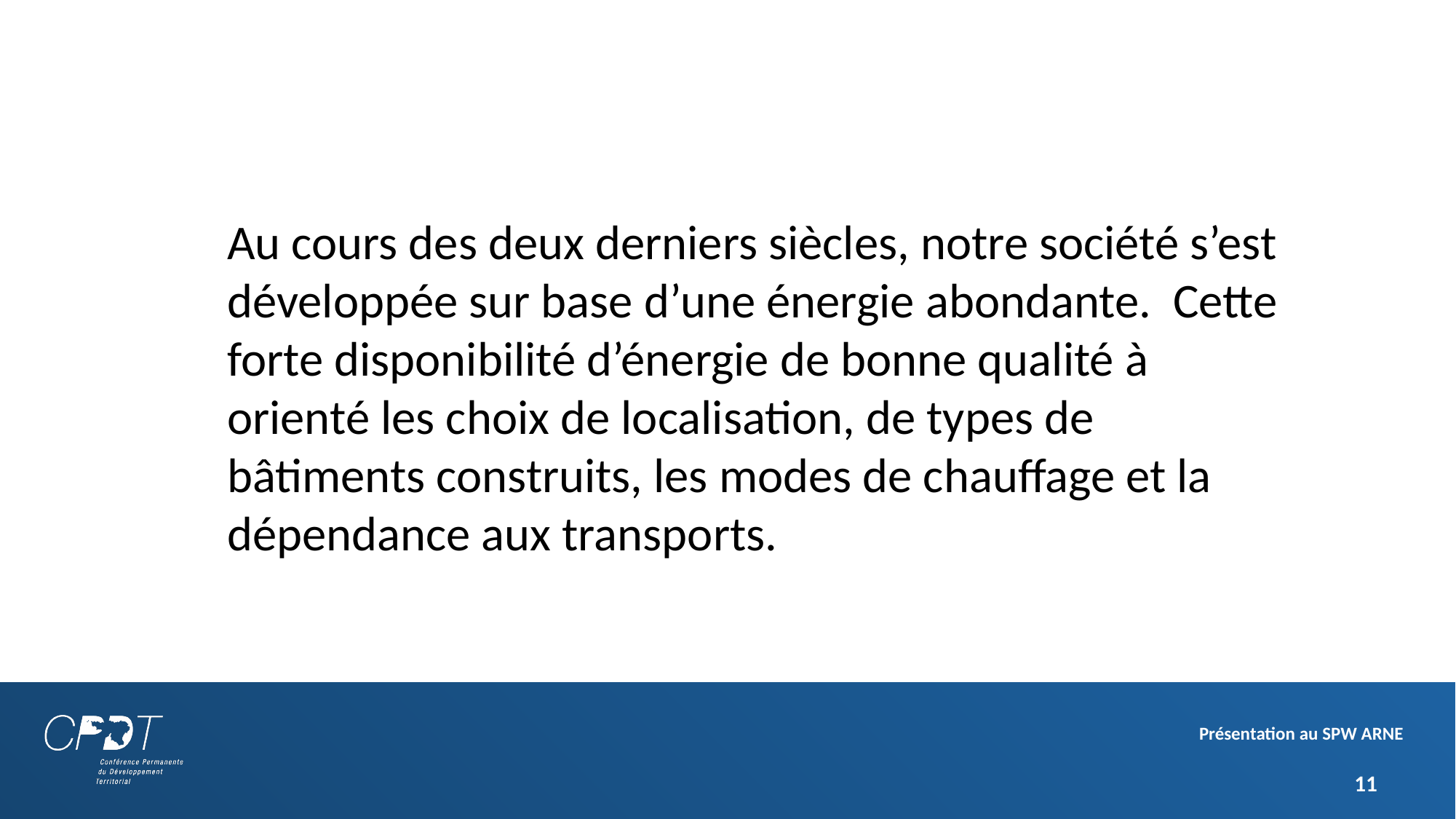

#
Au cours des deux derniers siècles, notre société s’est développée sur base d’une énergie abondante.  Cette forte disponibilité d’énergie de bonne qualité à orienté les choix de localisation, de types de bâtiments construits, les modes de chauffage et la dépendance aux transports.